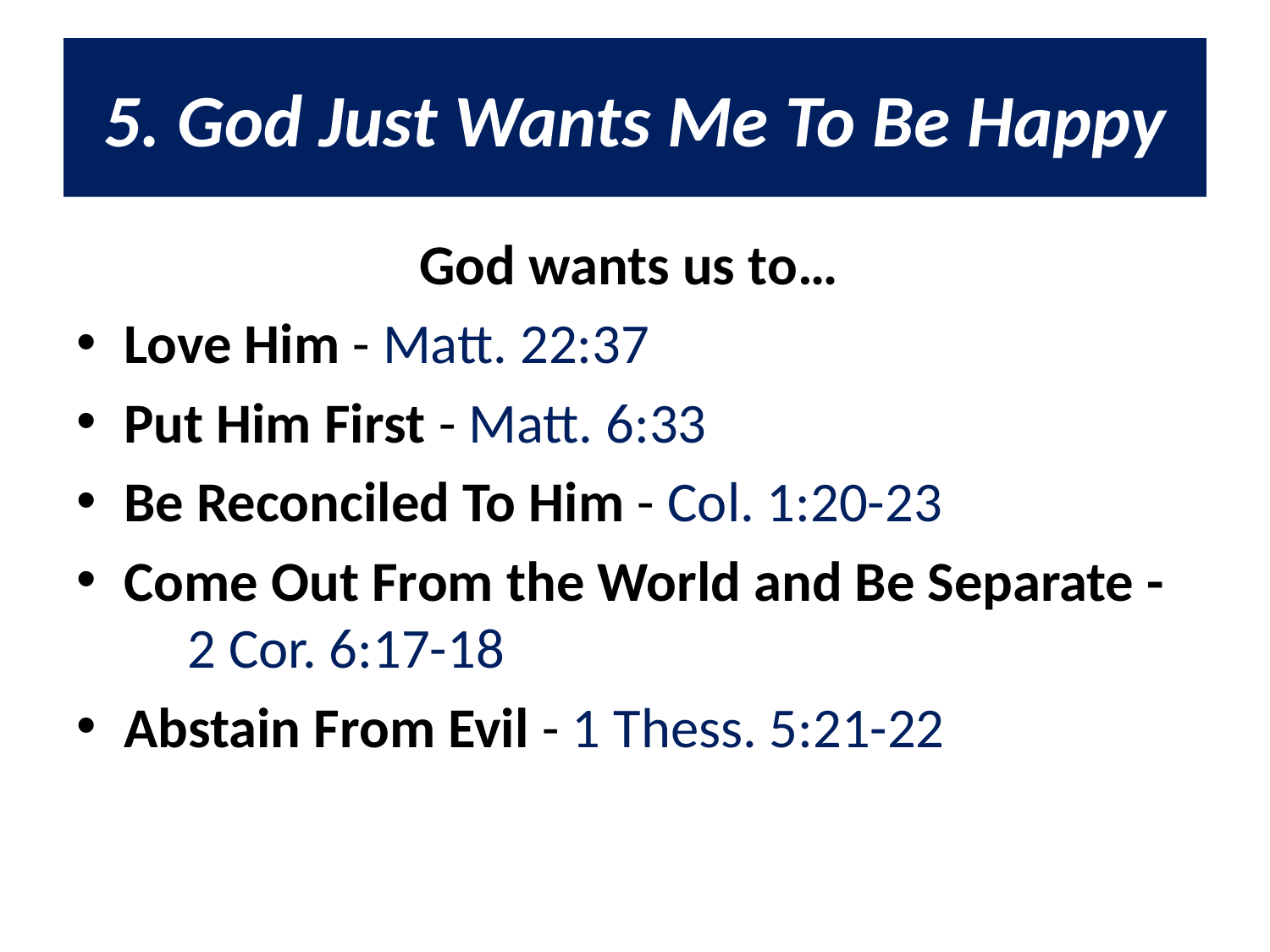

# 5. God Just Wants Me To Be Happy
God wants us to…
Love Him - Matt. 22:37
Put Him First - Matt. 6:33
Be Reconciled To Him - Col. 1:20-23
Come Out From the World and Be Separate -        2 Cor. 6:17-18
Abstain From Evil - 1 Thess. 5:21-22